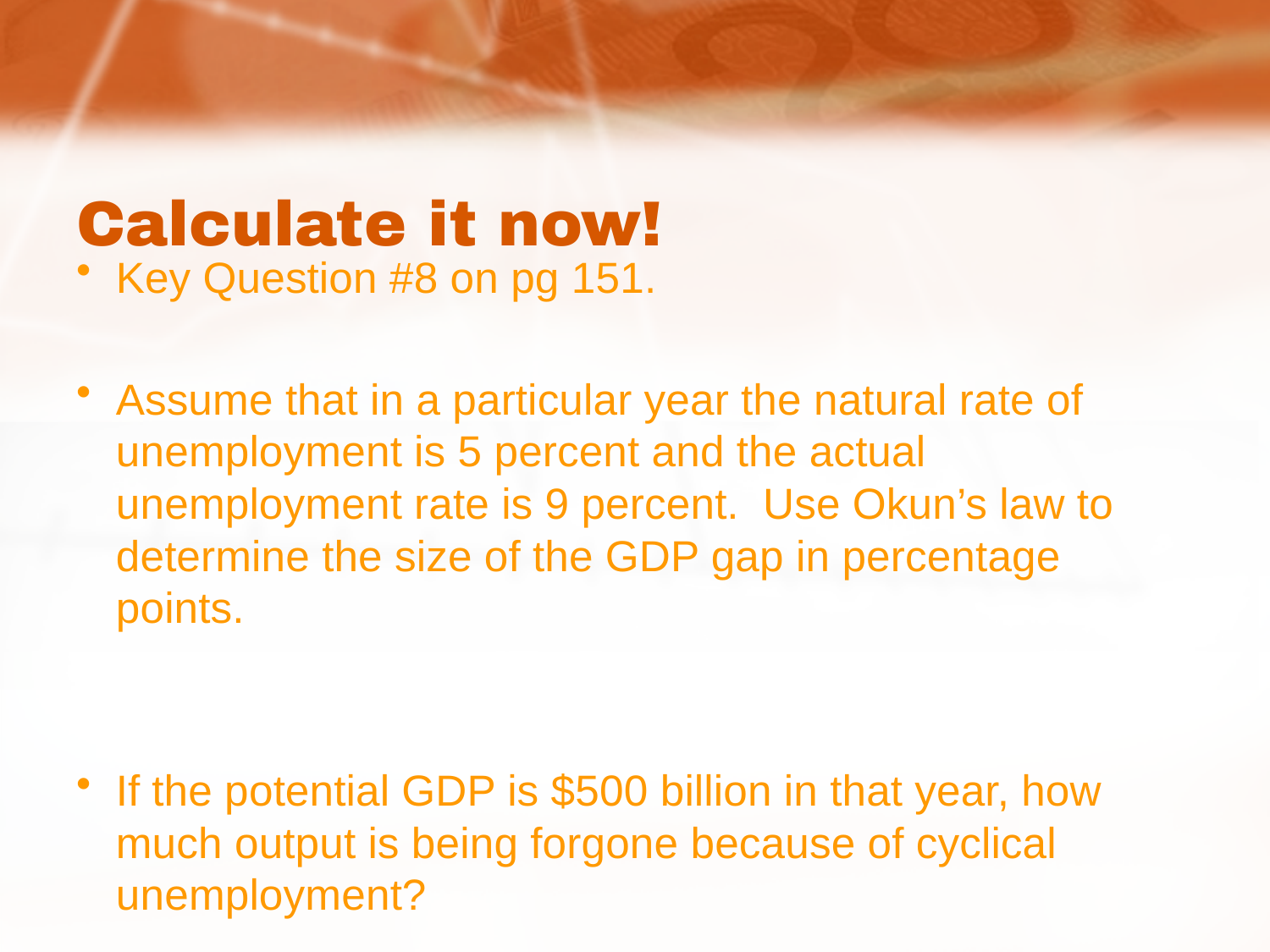

# Calculate it now!
Key Question #8 on pg 151.

Assume that in a particular year the natural rate of unemployment is 5 percent and the actual unemployment rate is 9 percent.  Use Okun’s law to determine the size of the GDP gap in percentage points.

If the potential GDP is $500 billion in that year, how much output is being forgone because of cyclical unemployment?